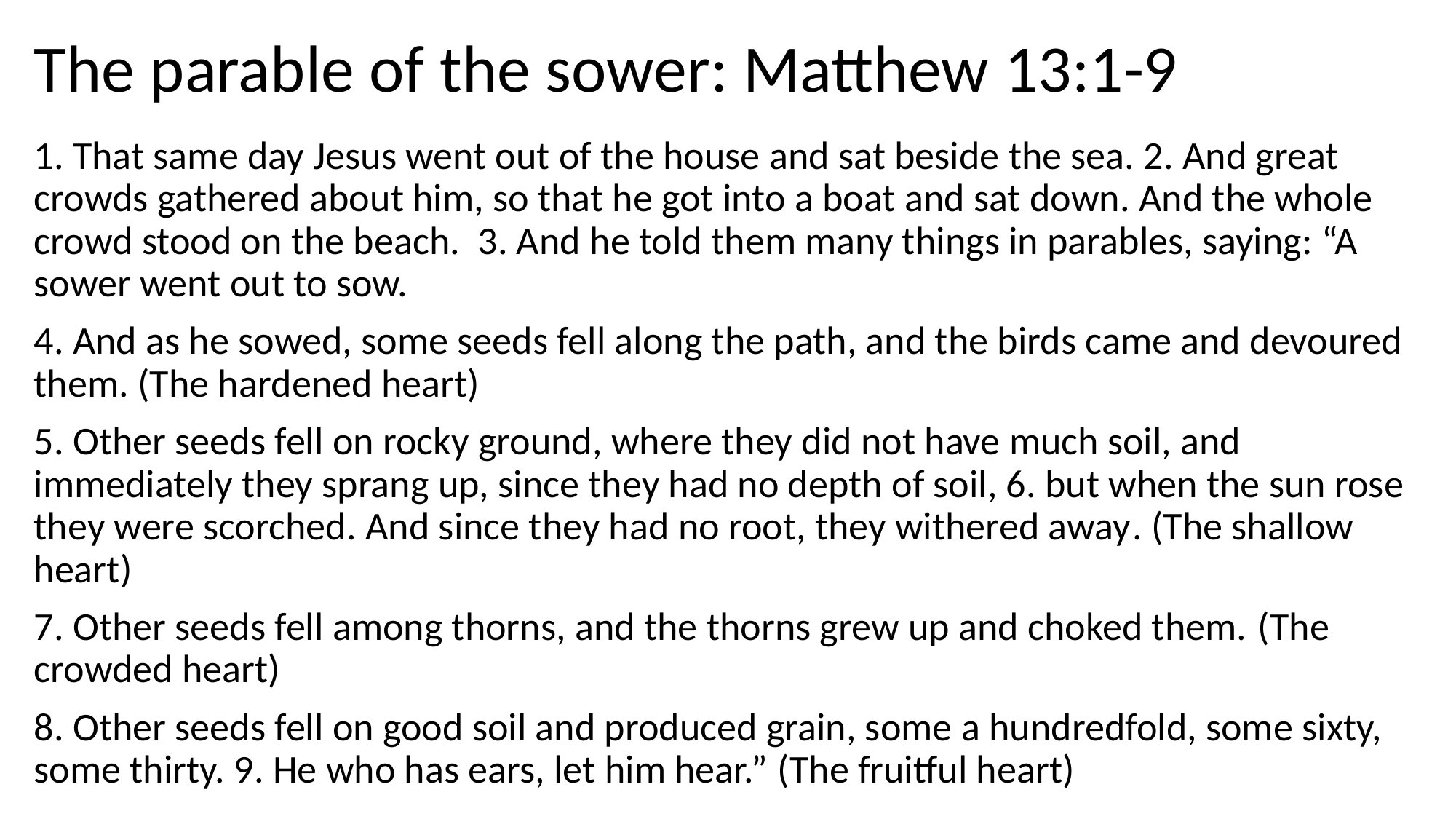

# The parable of the sower: Matthew 13:1-9
1. That same day Jesus went out of the house and sat beside the sea. 2. And great crowds gathered about him, so that he got into a boat and sat down. And the whole crowd stood on the beach.  3. And he told them many things in parables, saying: “A sower went out to sow.
4. And as he sowed, some seeds fell along the path, and the birds came and devoured them. (The hardened heart)
5. Other seeds fell on rocky ground, where they did not have much soil, and immediately they sprang up, since they had no depth of soil, 6. but when the sun rose they were scorched. And since they had no root, they withered away. (The shallow heart)
7. Other seeds fell among thorns, and the thorns grew up and choked them. (The crowded heart)
8. Other seeds fell on good soil and produced grain, some a hundredfold, some sixty, some thirty. 9. He who has ears, let him hear.” (The fruitful heart)